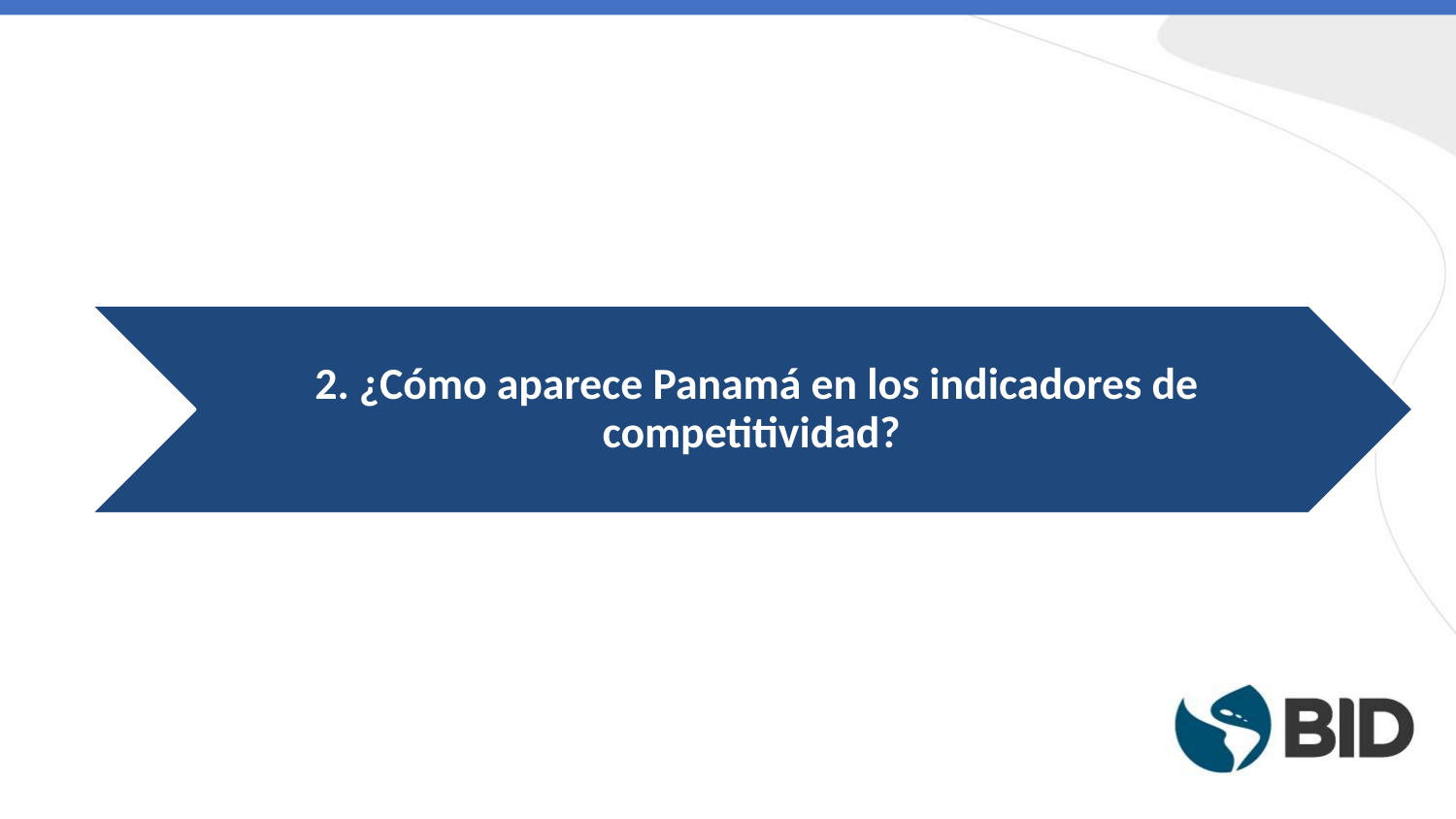

2. ¿Cómo aparece Panamá en los indicadores de competitividad?